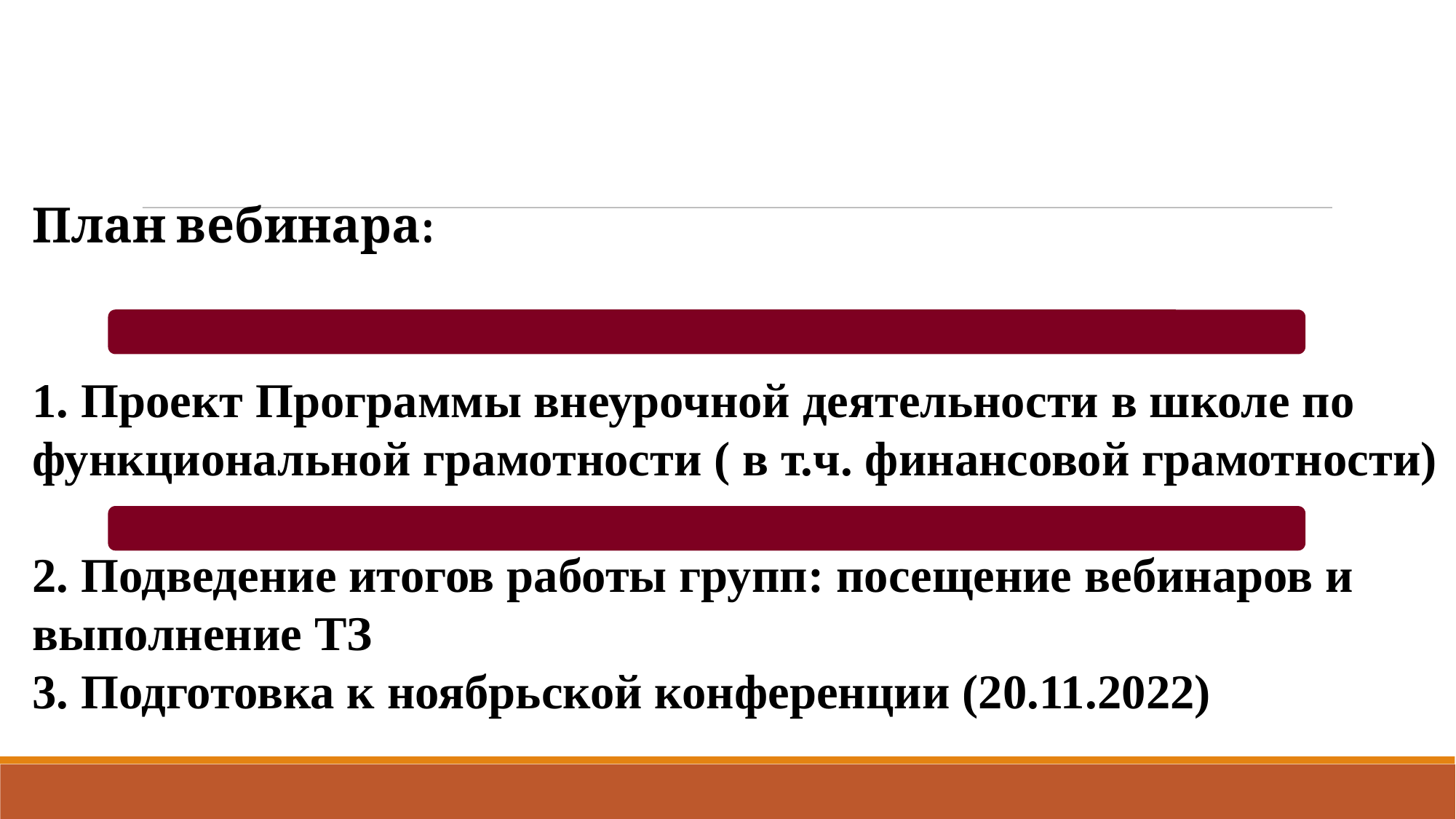

План вебинара:

1. Проект Программы внеурочной деятельности в школе по функциональной грамотности ( в т.ч. финансовой грамотности)

2. Подведение итогов работы групп: посещение вебинаров и выполнение ТЗ
3. Подготовка к ноябрьской конференции (20.11.2022)